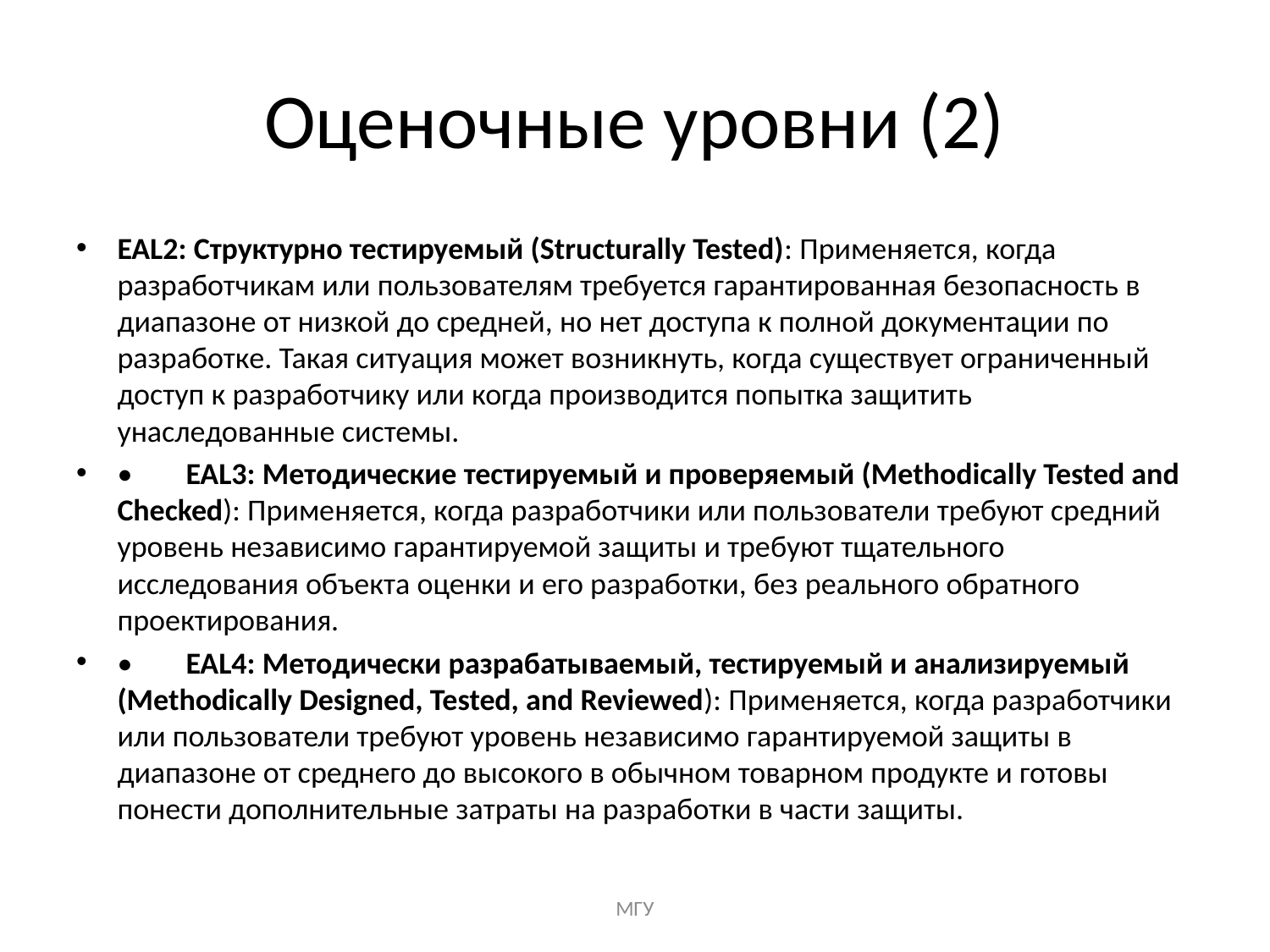

# Оценочные уровни (2)
EAL2: Структурно тестируемый (Structurally Tested): Применяется, когда разработчикам или пользователям требуется гарантированная безопасность в диапазоне от низкой до средней, но нет доступа к полной документации по разработке. Такая ситуация может возникнуть, когда существует ограниченный доступ к разработчику или когда производится попытка защитить унаследованные системы.
•	EAL3: Методические тестируемый и проверяемый (Methodically Tested and Checked): Применяется, когда разработчики или пользователи требуют средний уровень независимо гарантируемой защиты и требуют тщательного исследования объекта оценки и его разработки, без реального обратного проектирования.
•	EAL4: Методически разрабатываемый, тестируемый и анализируемый (Methodically Designed, Tested, and Reviewed): Применяется, когда разработчики или пользователи требуют уровень независимо гарантируемой защиты в диапазоне от среднего до высокого в обычном товарном продукте и готовы понести дополнительные затраты на разработки в части защиты.

МГУ